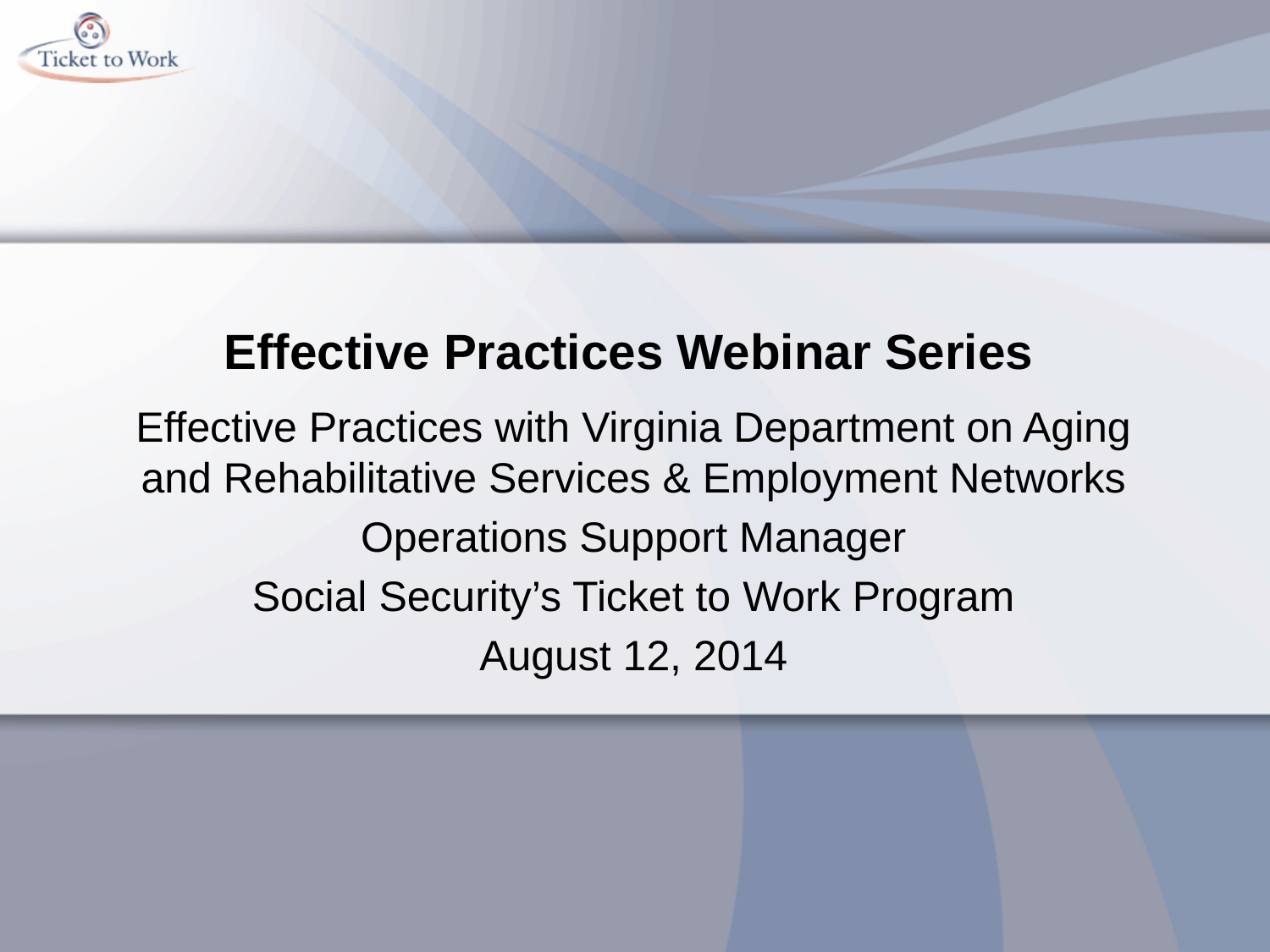

# Effective Practices Webinar Series
Effective Practices with Virginia Department on Aging and Rehabilitative Services & Employment Networks
Operations Support Manager
Social Security’s Ticket to Work Program
August 12, 2014